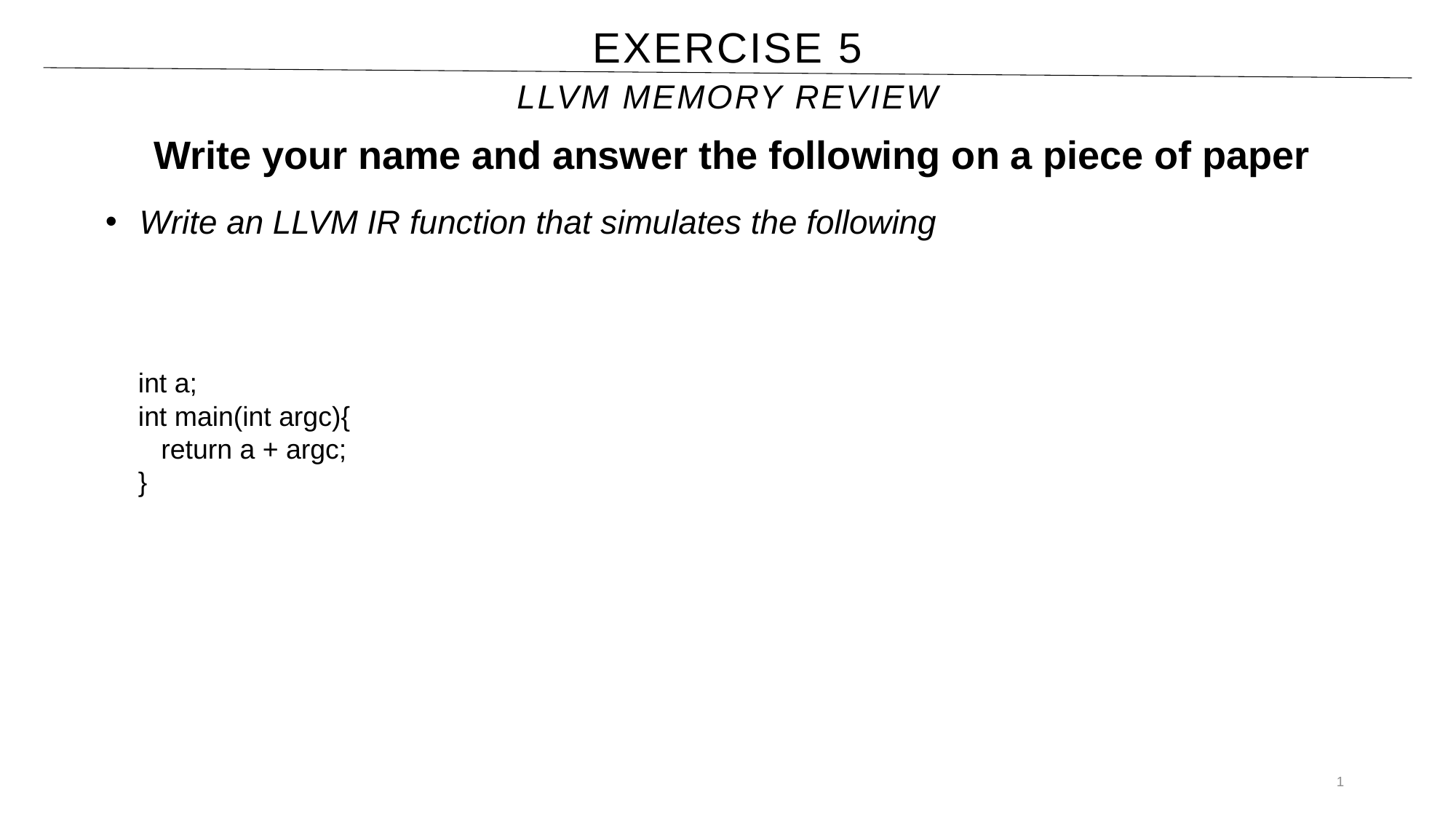

# Exercise 5
LLVM MEMORY Review
Write your name and answer the following on a piece of paper
Write an LLVM IR function that simulates the following
int a;
int main(int argc){
   return a + argc;
}
1